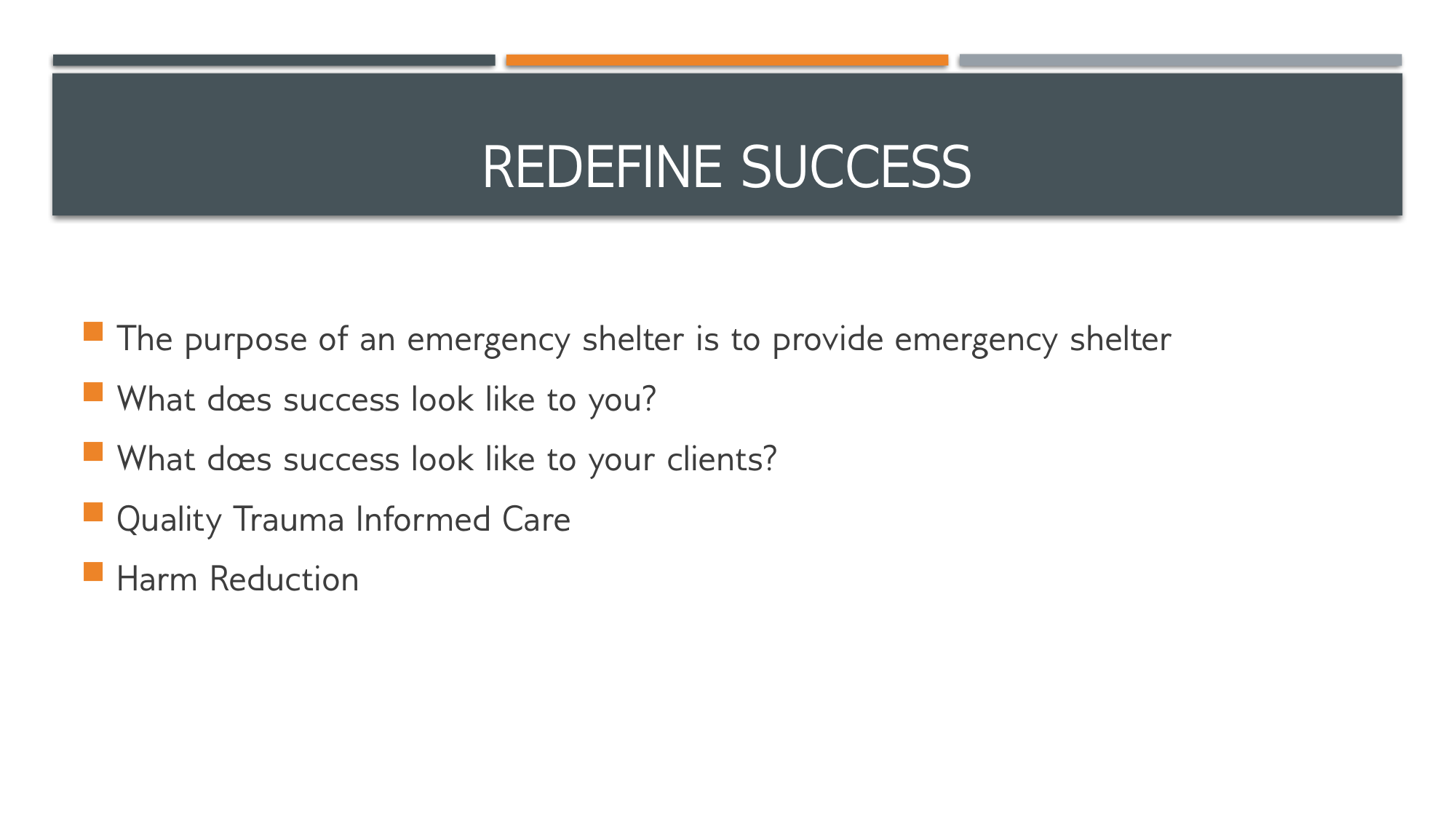

# Redefine success
The purpose of an emergency shelter is to provide emergency shelter
What does success look like to you?
What does success look like to your clients?
Quality Trauma Informed Care
Harm Reduction